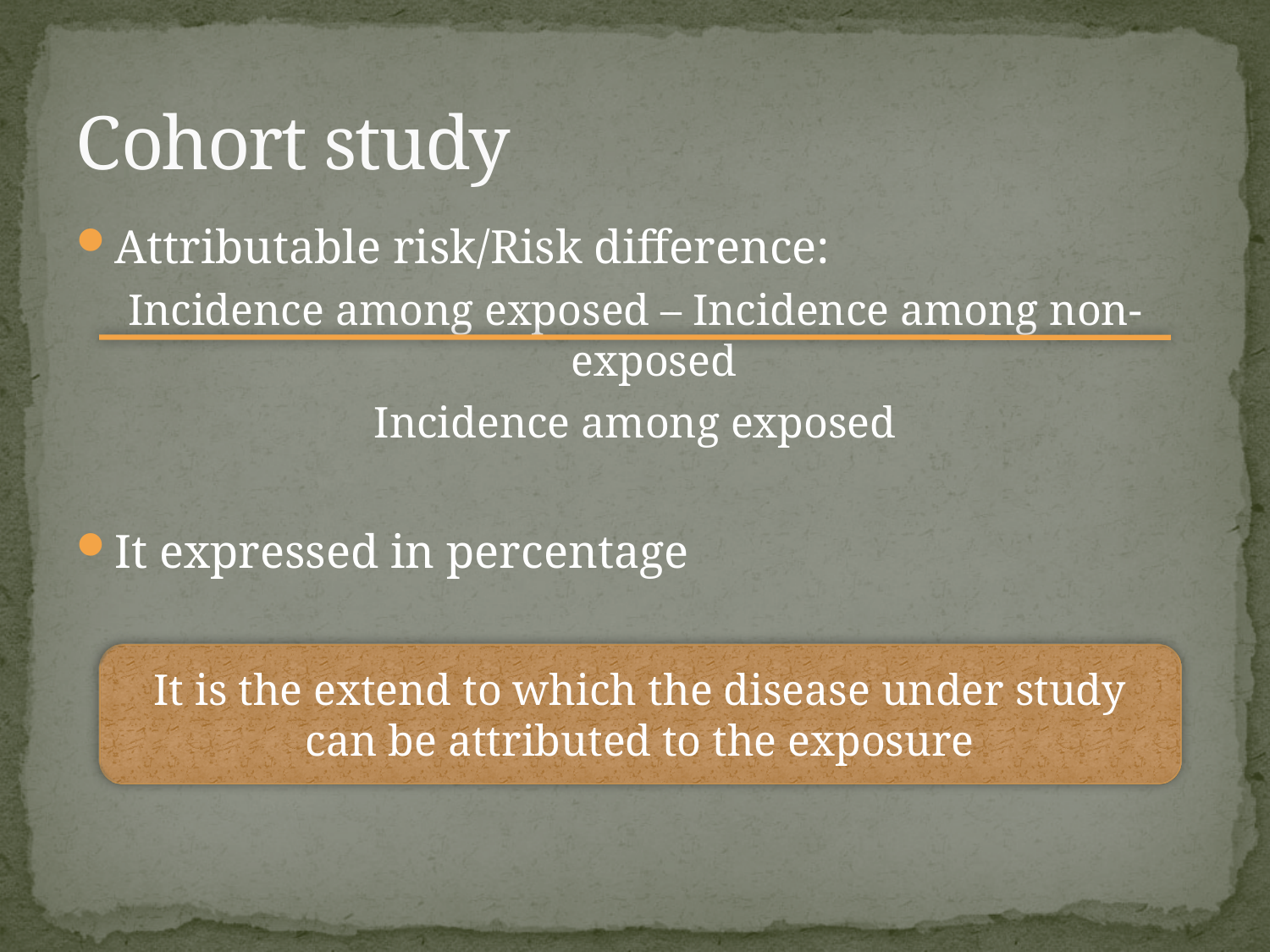

# Cohort study
Attributable risk/Risk difference:
Incidence among exposed – Incidence among non-exposed
Incidence among exposed

It expressed in percentage

It is the extend to which the disease under study can be attributed to the exposure